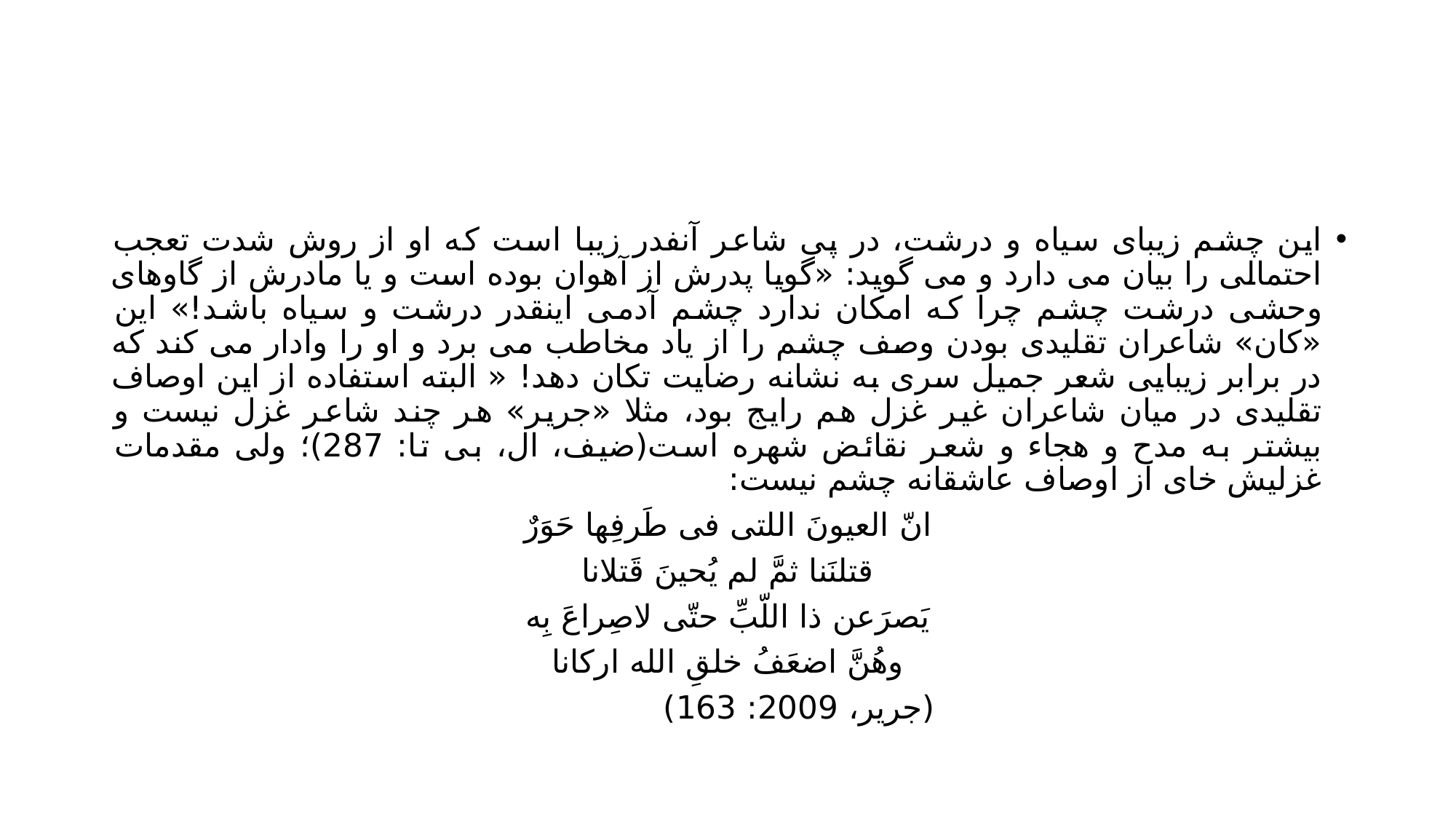

#
این چشم زیبای سیاه و درشت، در پی شاعر آنفدر زیبا است که او از روش شدت تعجب احتمالی را بیان می دارد و می گوید: «گویا پدرش از آهوان بوده است و یا مادرش از گاوهای وحشی درشت چشم چرا که امکان ندارد چشم آدمی اینقدر درشت و سیاه باشد!» این «کان» شاعران تقلیدی بودن وصف چشم را از یاد مخاطب می برد و او را وادار می کند که در برابر زیبایی شعر جمیل سری به نشانه رضایت تکان دهد! « البته استفاده از این اوصاف تقلیدی در میان شاعران غیر غزل هم رایج بود، مثلا «جریر» هر چند شاعر غزل نیست و بیشتر به مدح و هجاء و شعر نقائض شهره است(ضیف، ال، بی تا: 287)؛ ولی مقدمات غزلیش خای از اوصاف عاشقانه چشم نیست:
انّ العیونَ اللتی فی طَرفِها حَوَرٌ
قتلنَنا ثمَّ لم یُحینَ قَتلانا
یَصرَعن ذا اللّبِّ حتّی لاصِراعَ بِه
وهُنَّ اضعَفُ خلقِ الله ارکانا
						(جریر، 2009: 163)